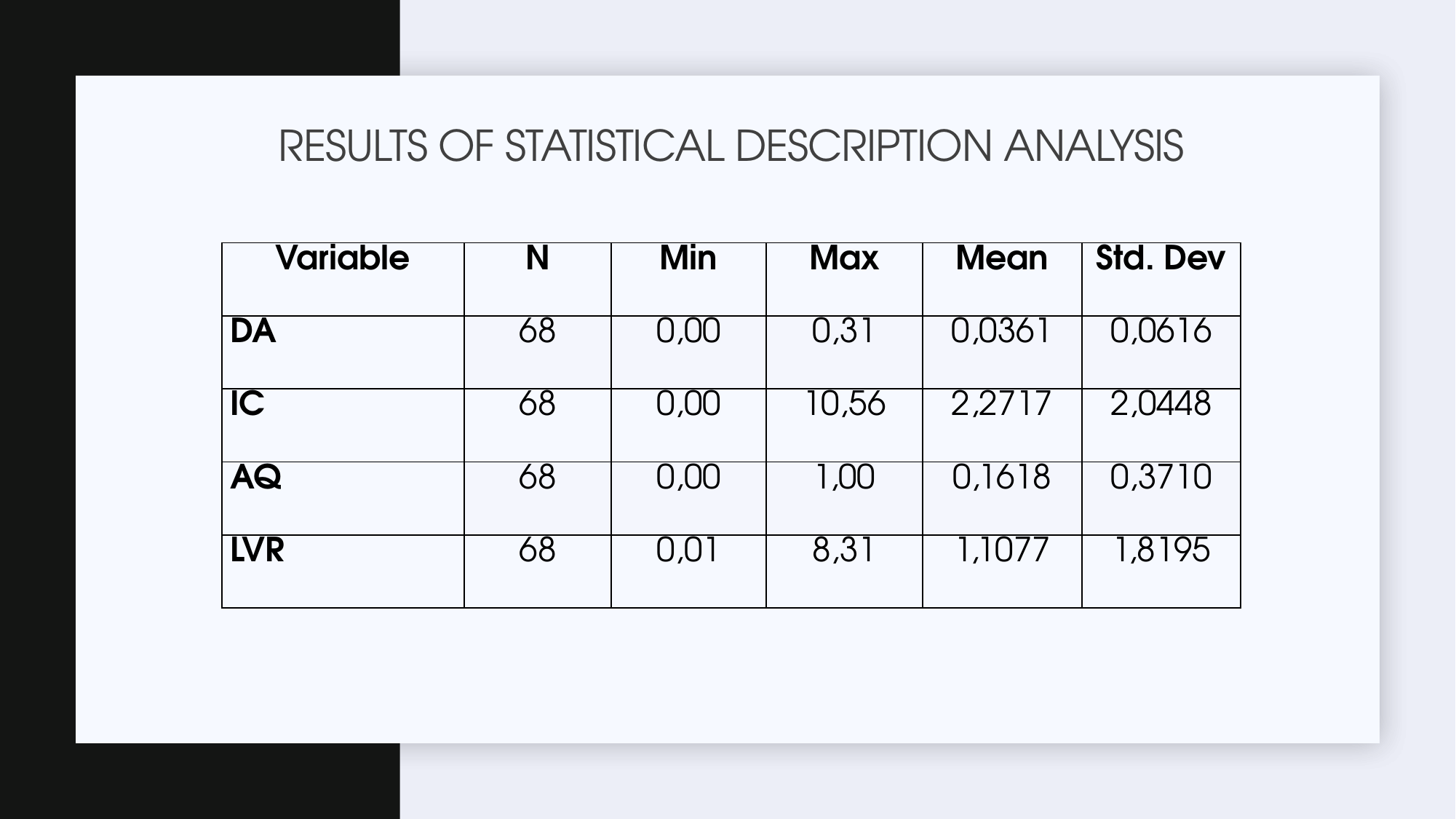

# Results of Statistical Description Analysis
| Variable | N | Min | Max | Mean | Std. Dev |
| --- | --- | --- | --- | --- | --- |
| DA | 68 | 0,00 | 0,31 | 0,0361 | 0,0616 |
| IC | 68 | 0,00 | 10,56 | 2,2717 | 2,0448 |
| AQ | 68 | 0,00 | 1,00 | 0,1618 | 0,3710 |
| LVR | 68 | 0,01 | 8,31 | 1,1077 | 1,8195 |